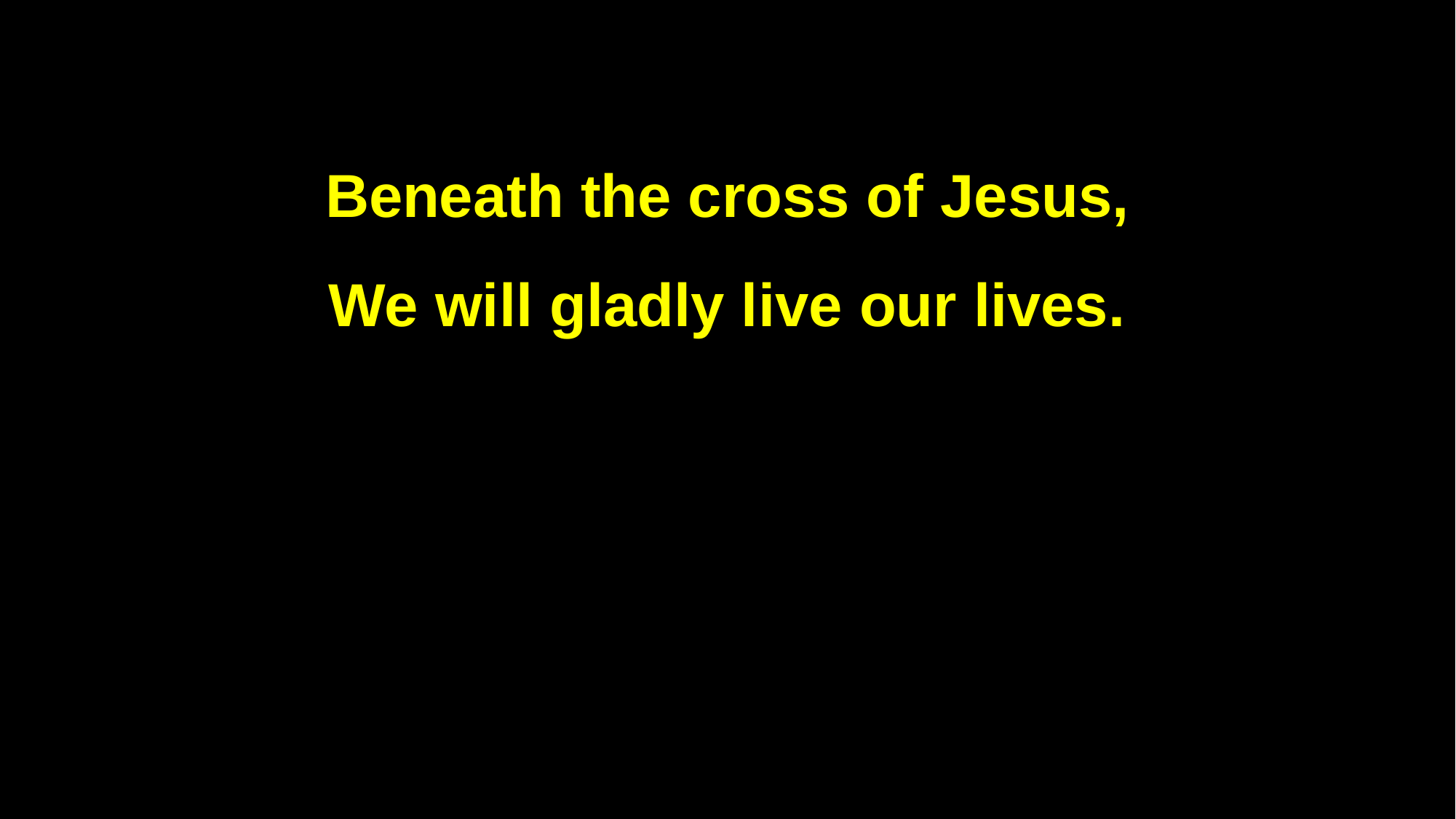

Beneath the cross of Jesus,
We will gladly live our lives.